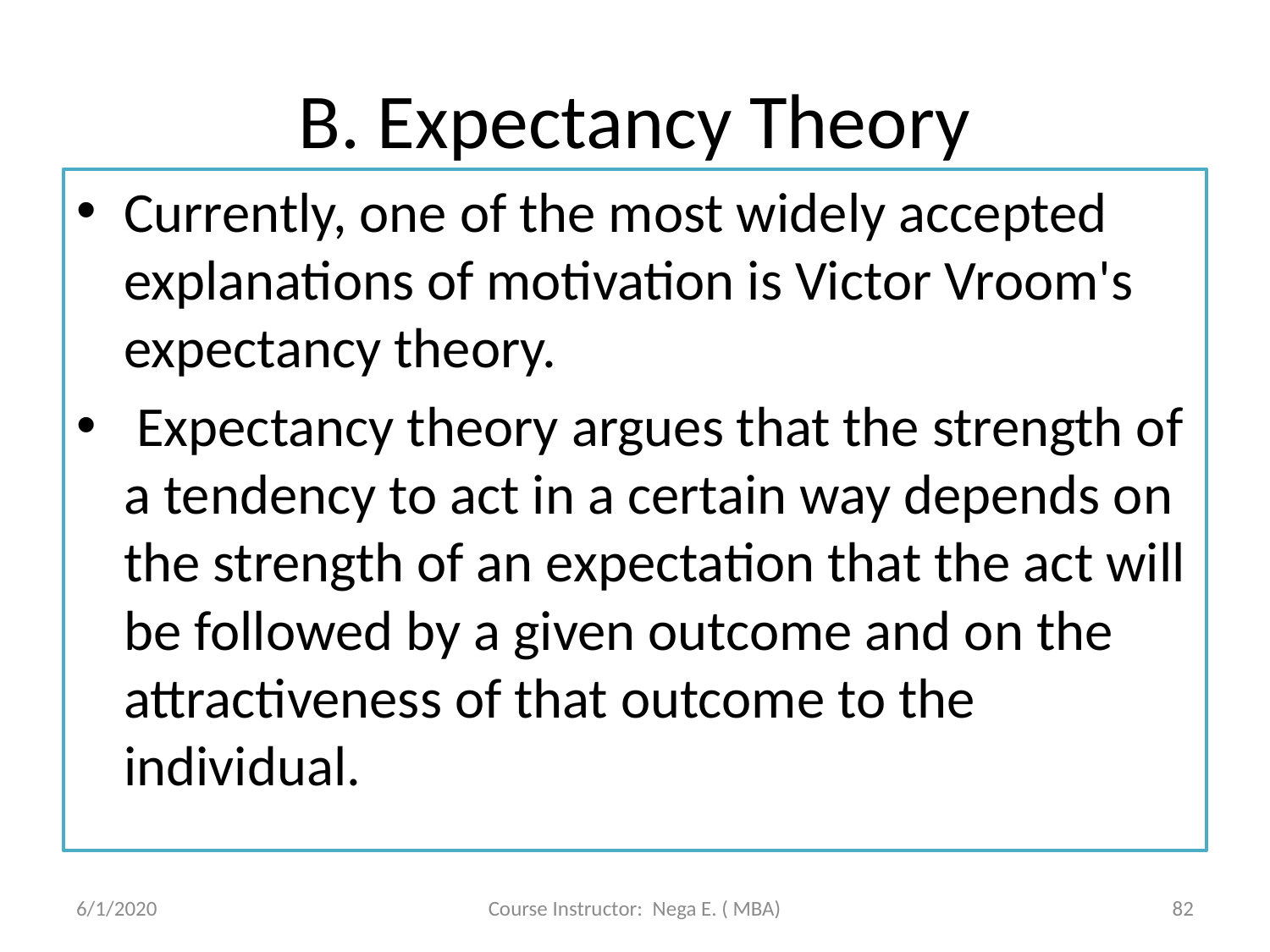

# B. Expectancy Theory
Currently, one of the most widely accepted explanations of motivation is Victor Vroom's expectancy theory.
 Expectancy theory argues that the strength of a tendency to act in a certain way depends on the strength of an expectation that the act will be followed by a given outcome and on the attractiveness of that outcome to the individual.

6/1/2020
Course Instructor:  Nega E. ( MBA)
82